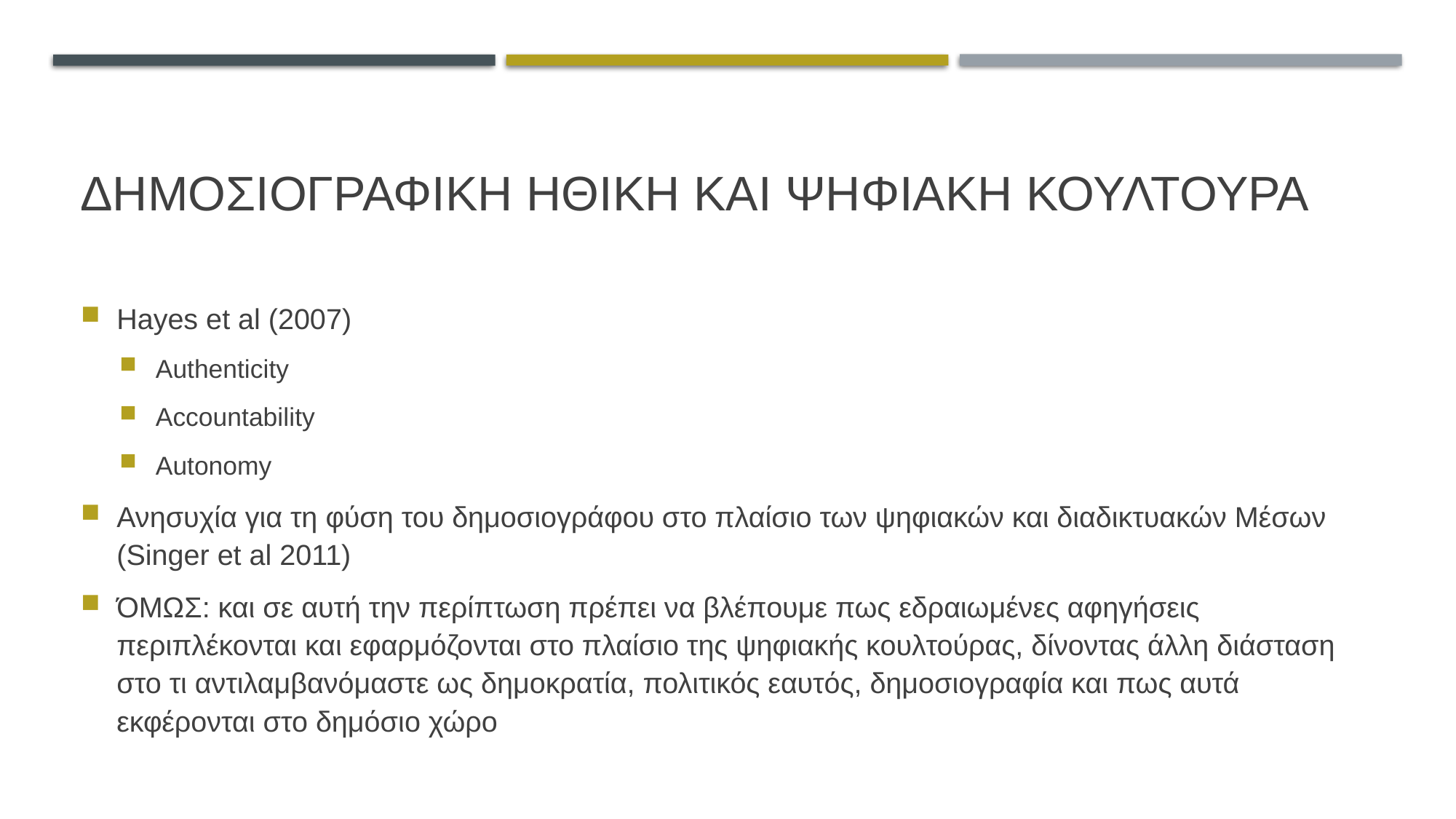

# Δημοσιογραφικη ηθικη και ψηφιακη κουλτουρα
Hayes et al (2007)
Authenticity
Accountability
Autonomy
Ανησυχία για τη φύση του δημοσιογράφου στο πλαίσιο των ψηφιακών και διαδικτυακών Μέσων (Singer et al 2011)
ΌΜΩΣ: και σε αυτή την περίπτωση πρέπει να βλέπουμε πως εδραιωμένες αφηγήσεις περιπλέκονται και εφαρμόζονται στο πλαίσιο της ψηφιακής κουλτούρας, δίνοντας άλλη διάσταση στο τι αντιλαμβανόμαστε ως δημοκρατία, πολιτικός εαυτός, δημοσιογραφία και πως αυτά εκφέρονται στο δημόσιο χώρο